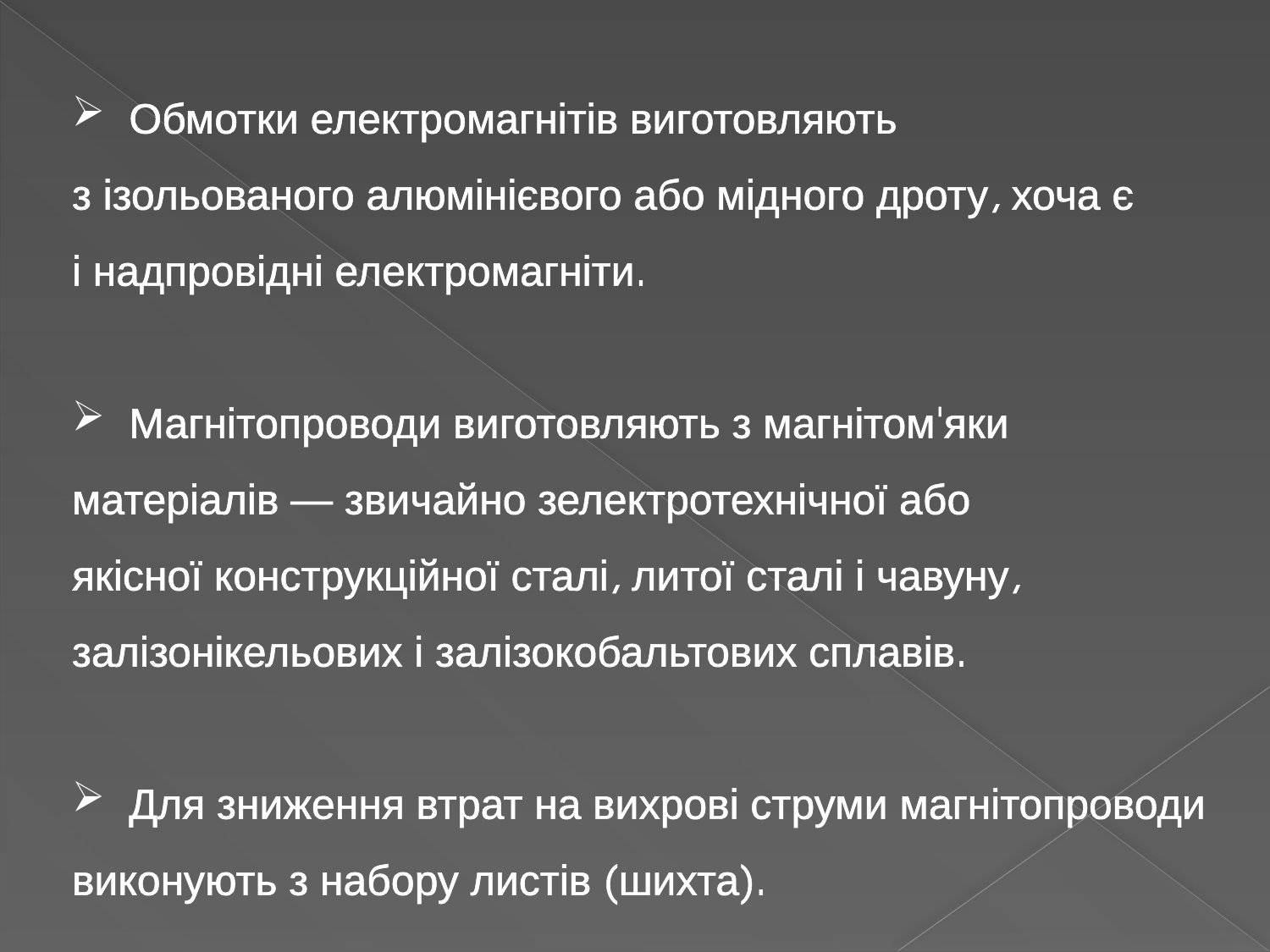

Обмотки електромагнітів виготовляють з ізольованого алюмінієвого або мідного дроту, хоча є і надпровідні електромагніти.

  Магнітопроводи виготовляють з магнітом'яки матеріалів — звичайно зелектротехнічної або якісної конструкційної сталі, литої сталі і чавуну, залізонікельових і залізокобальтових сплавів.

  Для зниження втрат на вихрові струми магнітопроводи виконують з набору листів (шихта).